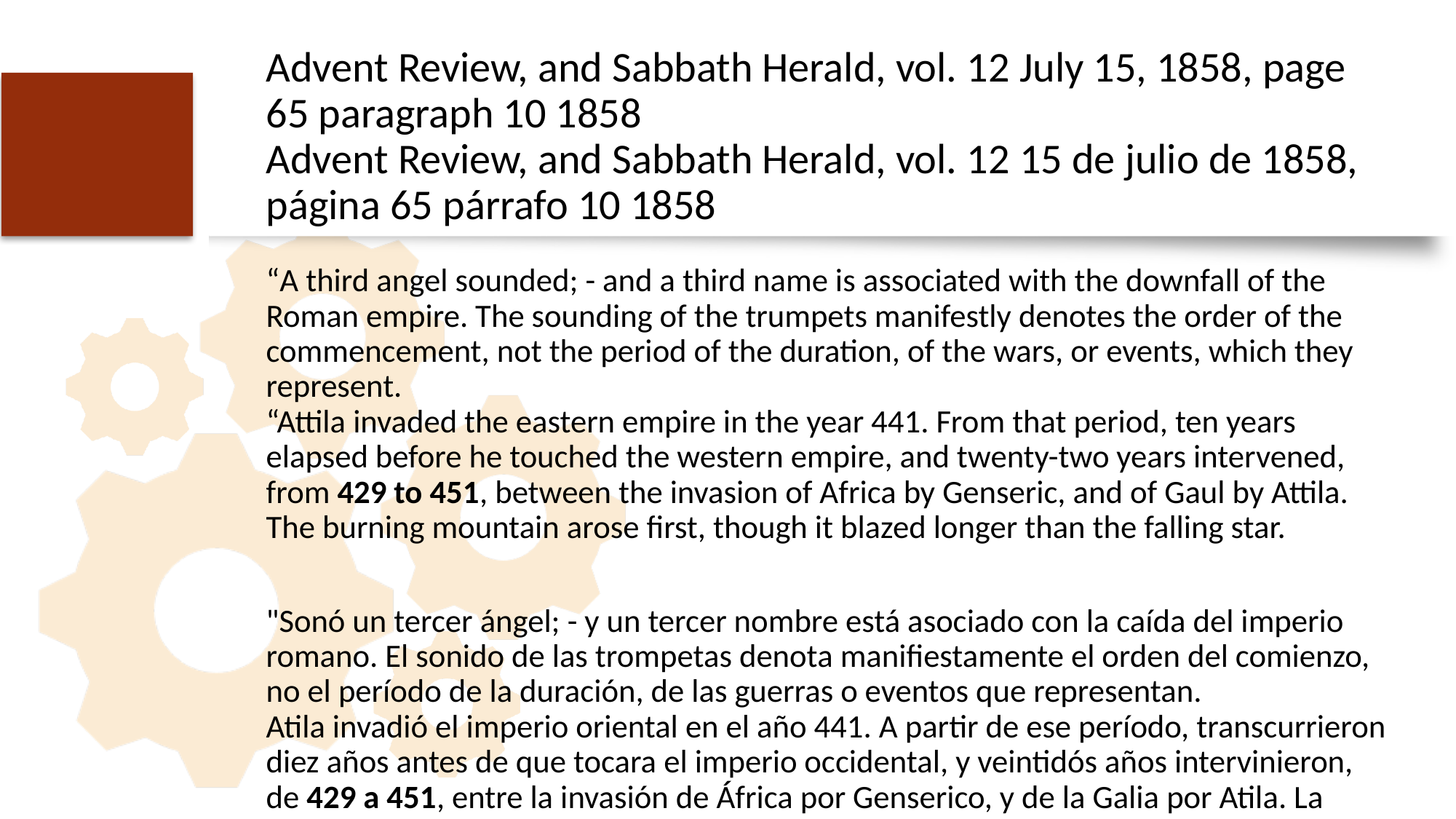

# Advent Review, and Sabbath Herald, vol. 12 July 15, 1858, page 65 paragraph 10 1858 Advent Review, and Sabbath Herald, vol. 12 15 de julio de 1858, página 65 párrafo 10 1858
“A third angel sounded; - and a third name is associated with the downfall of the Roman empire. The sounding of the trumpets manifestly denotes the order of the commencement, not the period of the duration, of the wars, or events, which they represent.
“Attila invaded the eastern empire in the year 441. From that period, ten years elapsed before he touched the western empire, and twenty-two years intervened, from 429 to 451, between the invasion of Africa by Genseric, and of Gaul by Attila. The burning mountain arose first, though it blazed longer than the falling star.

"Sonó un tercer ángel; - y un tercer nombre está asociado con la caída del imperio romano. El sonido de las trompetas denota manifiestamente el orden del comienzo, no el período de la duración, de las guerras o eventos que representan.
Atila invadió el imperio oriental en el año 441. A partir de ese período, transcurrieron diez años antes de que tocara el imperio occidental, y veintidós años intervinieron, de 429 a 451, entre la invasión de África por Genserico, y de la Galia por Atila. La montaña ardiente se levantó primero, aunque ardió más que la estrella fugaz.